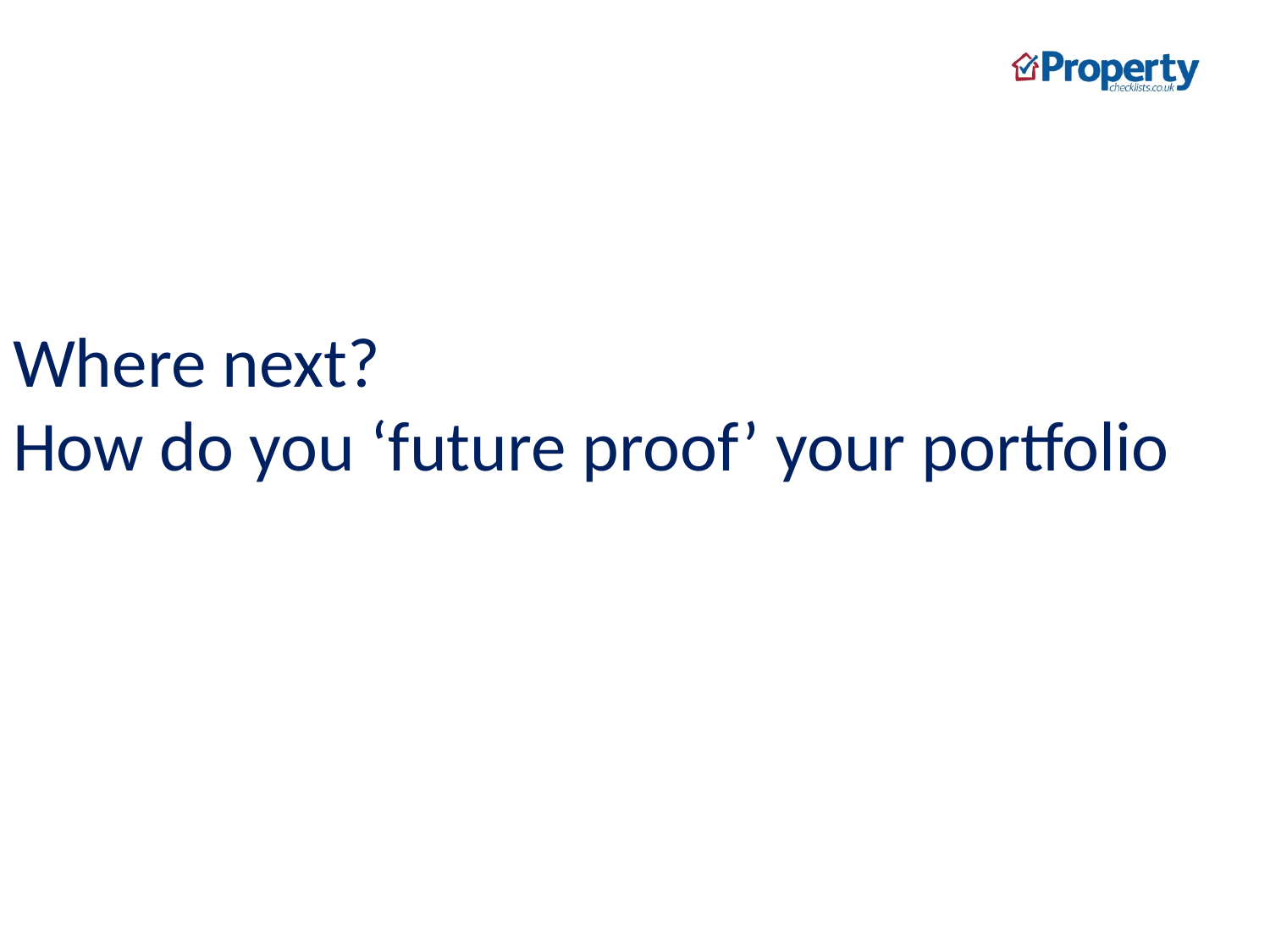

# Where next? How do you ‘future proof’ your portfolio